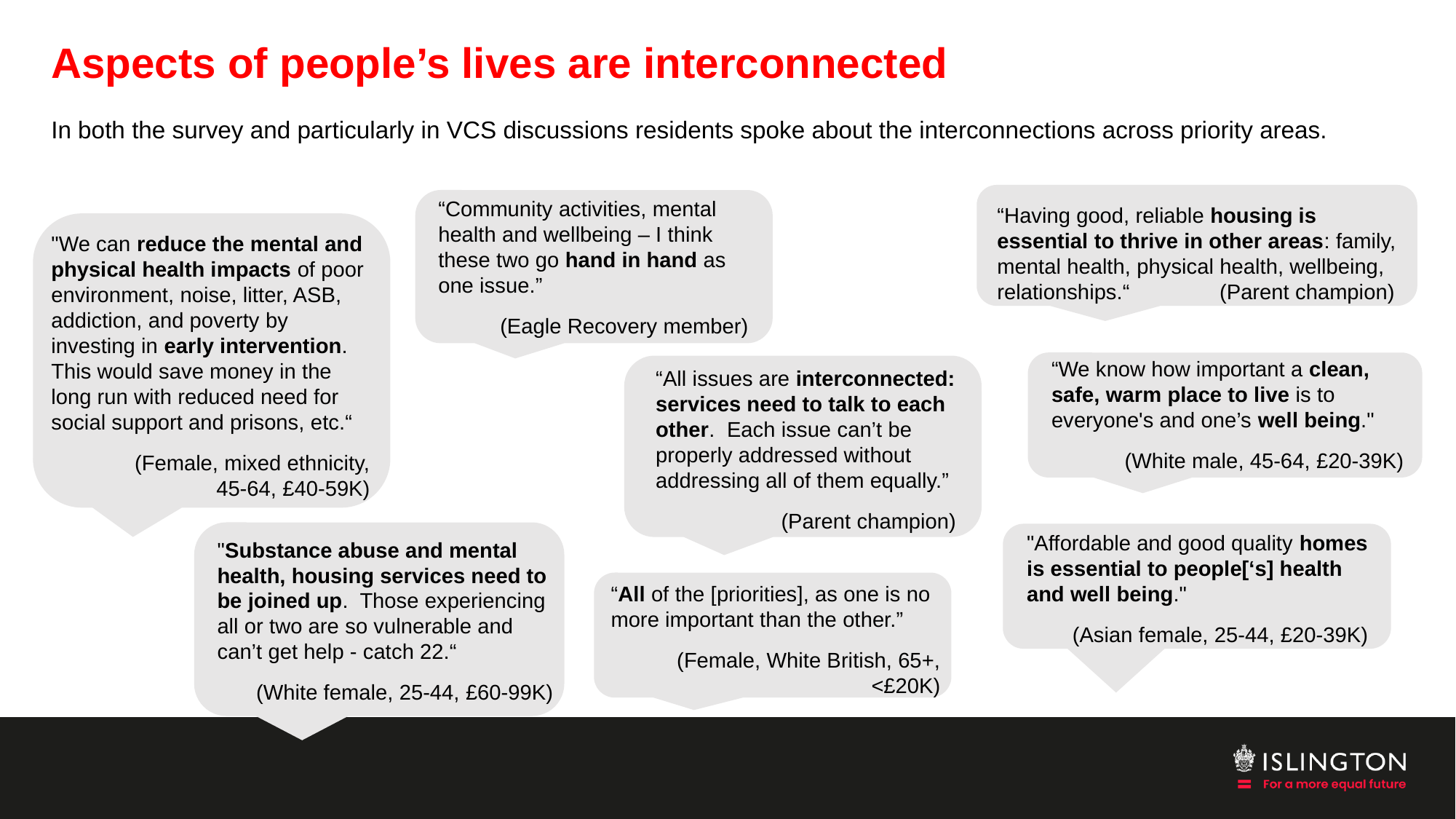

# Aspects of people’s lives are interconnected
In both the survey and particularly in VCS discussions residents spoke about the interconnections across priority areas.

“Community activities, mental health and wellbeing – I think these two go hand in hand as one issue.”
(Eagle Recovery member)

“Having good, reliable housing is essential to thrive in other areas: family, mental health, physical health, wellbeing, relationships.“               (Parent champion)

"We can reduce the mental and physical health impacts of poor environment, noise, litter, ASB, addiction, and poverty by investing in early intervention.  This would save money in the long run with reduced need for social support and prisons, etc.“
(Female, mixed ethnicity,
45-64, £40-59K)
“We know how important a clean, safe, warm place to live is to everyone's and one’s well being."
(White male, 45-64, £20-39K)

“All issues are interconnected: services need to talk to each other.  Each issue can’t be properly addressed without addressing all of them equally.”
(Parent champion)

"Affordable and good quality homes is essential to people[‘s] health and well being."
(Asian female, 25-44, £20-39K)
"Substance abuse and mental health, housing services need to be joined up.  Those experiencing all or two are so vulnerable and can’t get help - catch 22.“
(White female, 25-44, £60-99K)

“All of the [priorities], as one is no more important than the other.”
(Female, White British, 65+, <£20K)